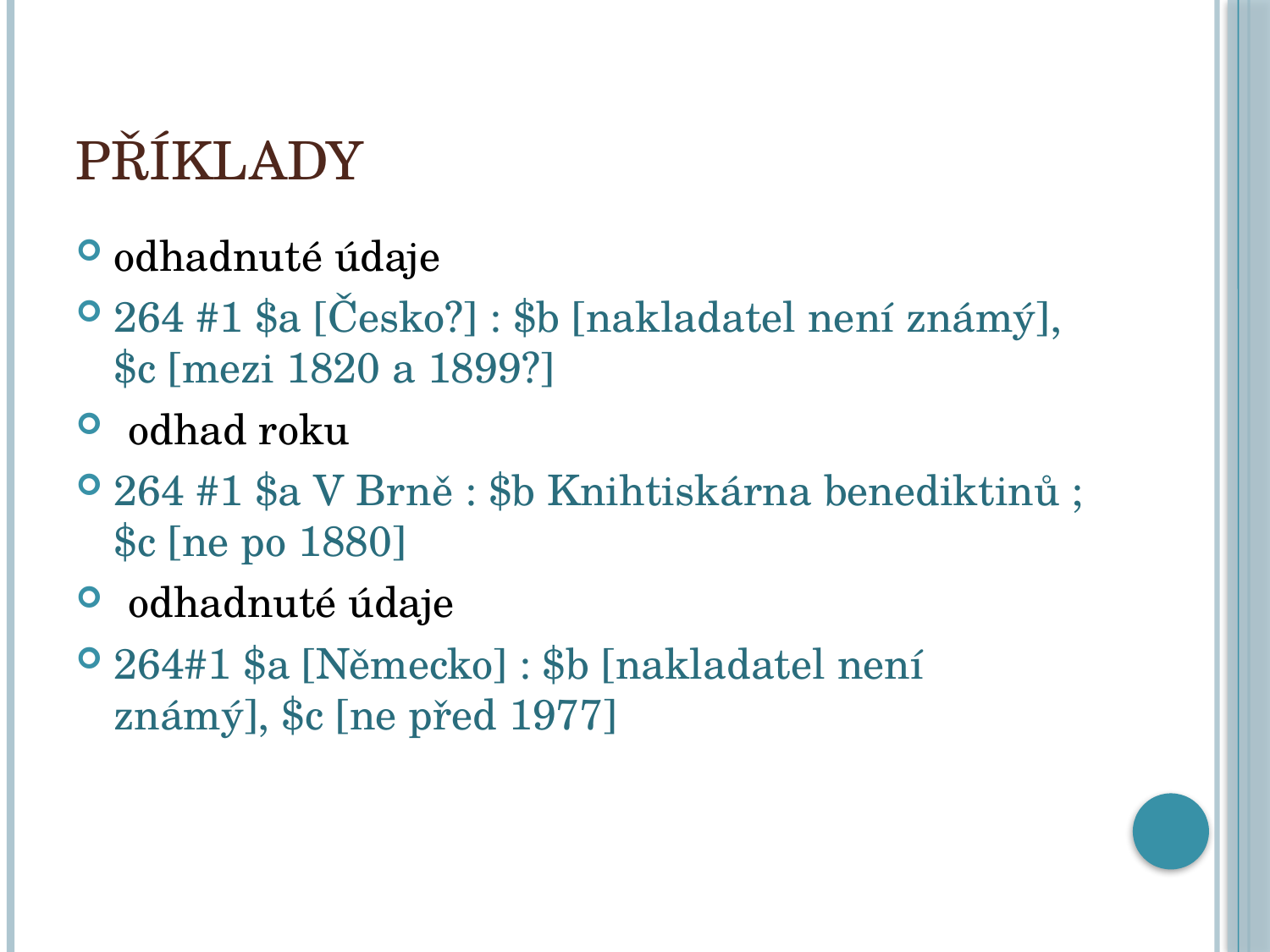

# Příklady
odhadnuté údaje
264 #1 $a [Česko?] : $b [nakladatel není známý], $c [mezi 1820 a 1899?]
 odhad roku
264 #1 $a V Brně : $b Knihtiskárna benediktinů ;$c [ne po 1880]
 odhadnuté údaje
264#1 $a [Německo] : $b [nakladatel není známý], $c [ne před 1977]